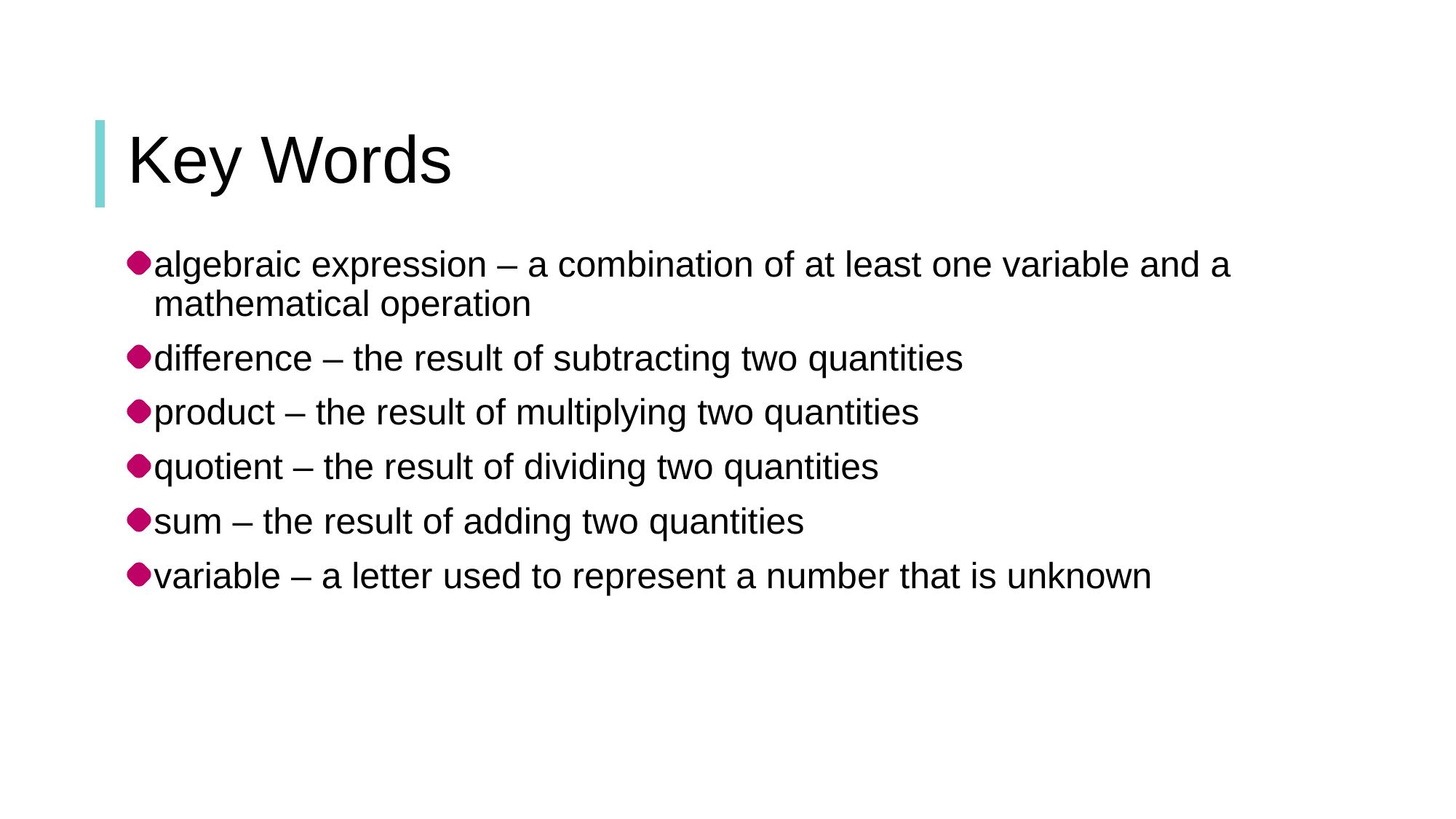

# Key Words
algebraic expression – a combination of at least one variable and a mathematical operation
difference – the result of subtracting two quantities
product – the result of multiplying two quantities
quotient – the result of dividing two quantities
sum – the result of adding two quantities
variable – a letter used to represent a number that is unknown